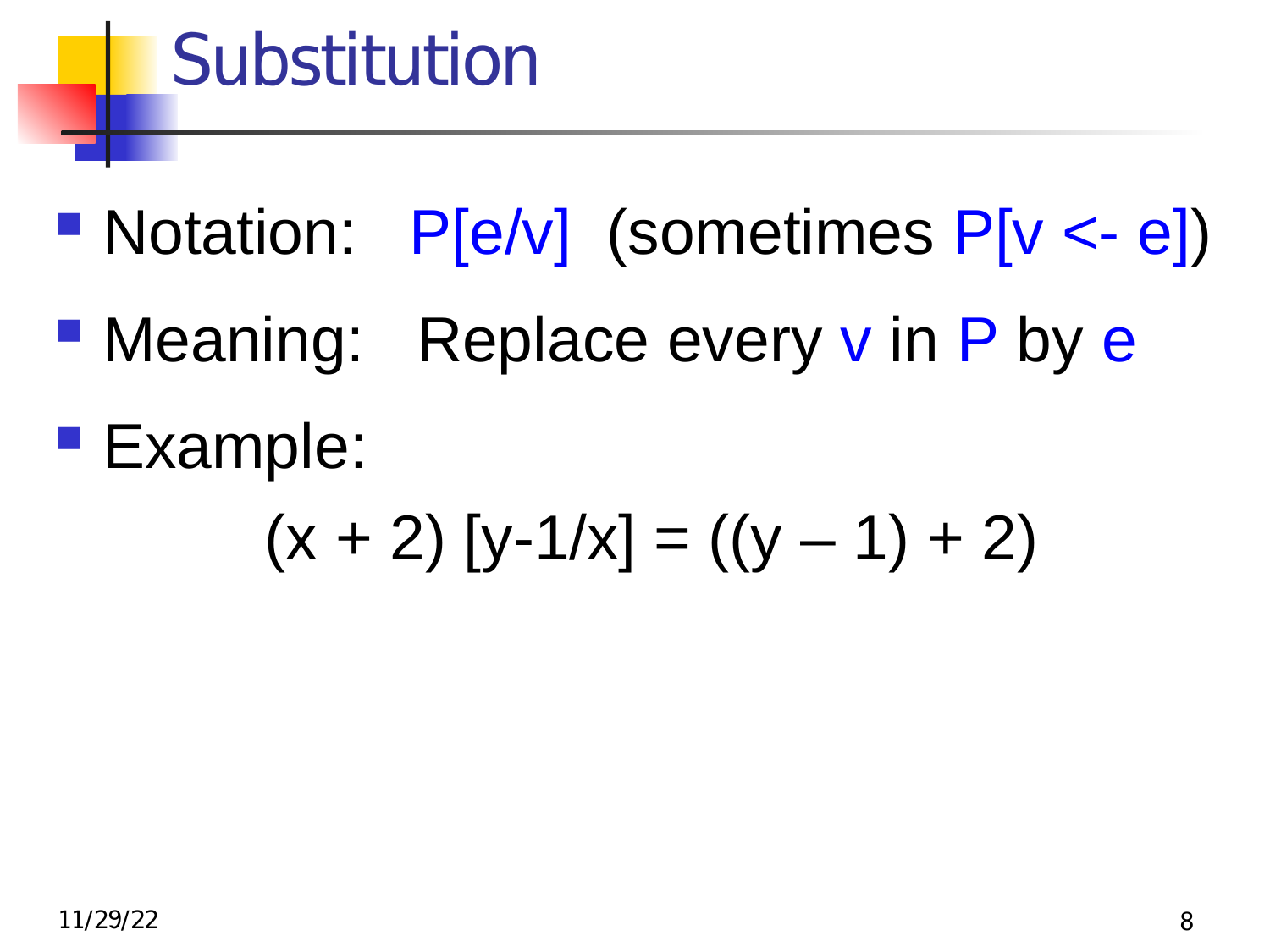

# Substitution
Notation:   P[e/v]  (sometimes P[v <- e])
Meaning:   Replace every v in P by e
Example:
 (x + 2) [y-1/x] = ((y – 1) + 2)
11/29/22
8